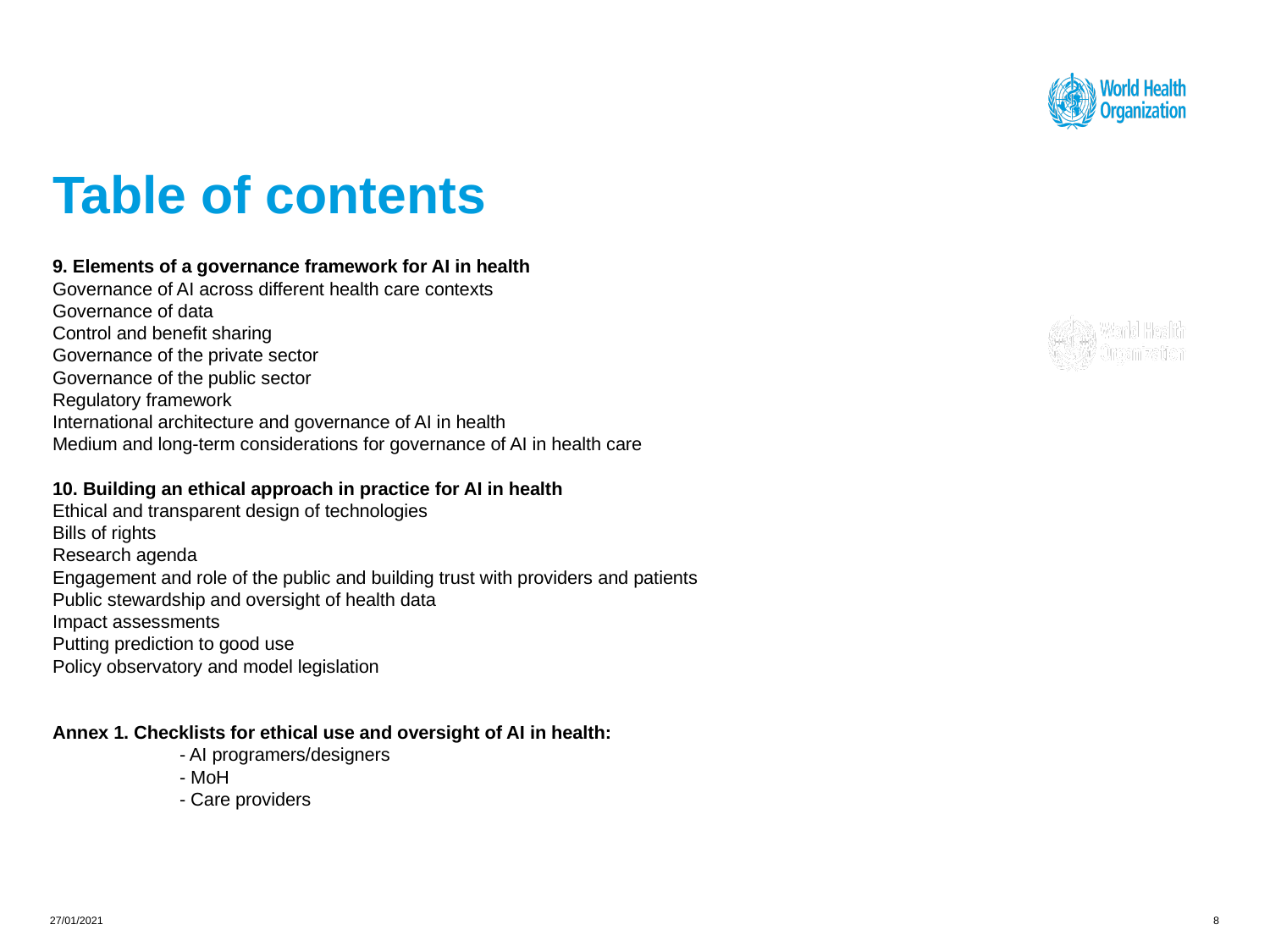

# Table of contents
9. Elements of a governance framework for AI in health
Governance of AI across different health care contexts
Governance of data
Control and benefit sharing
Governance of the private sector
Governance of the public sector
Regulatory framework
International architecture and governance of AI in health
Medium and long-term considerations for governance of AI in health care

10. Building an ethical approach in practice for AI in health
Ethical and transparent design of technologies
Bills of rights
Research agenda
Engagement and role of the public and building trust with providers and patients
Public stewardship and oversight of health data
Impact assessments
Putting prediction to good use
Policy observatory and model legislation

Annex 1. Checklists for ethical use and oversight of AI in health:
	- AI programers/designers
	- MoH
	- Care providers

27/01/2021
8